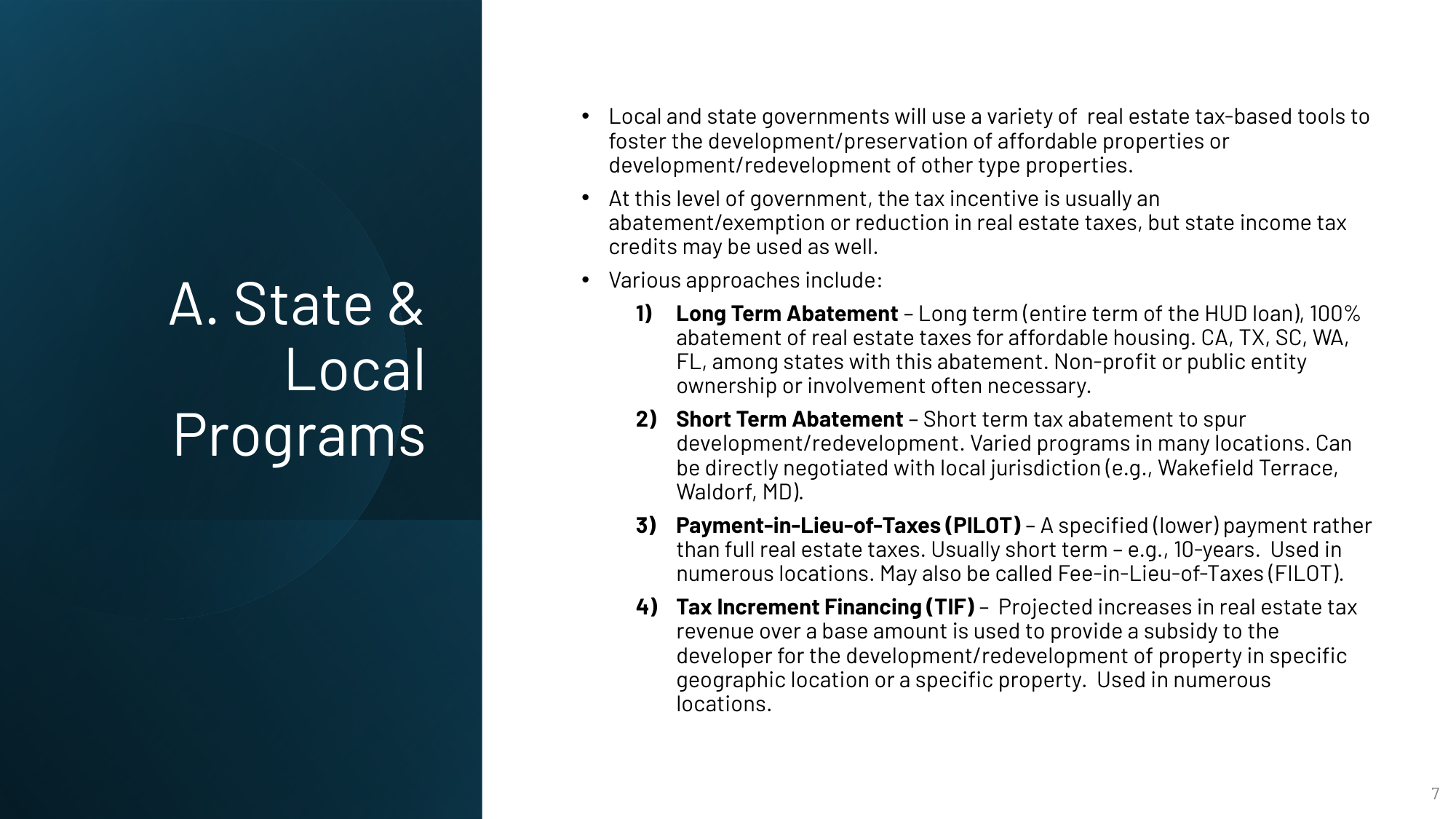

# A. State & Local Programs
Local and state governments will use a variety of  real estate tax-based tools to foster the development/preservation of affordable properties or development/redevelopment of other type properties.
At this level of government, the tax incentive is usually an abatement/exemption or reduction in real estate taxes, but state income tax credits may be used as well.
Various approaches include:
Long Term Abatement – Long term (entire term of the HUD loan), 100% abatement of real estate taxes for affordable housing. CA, TX, SC, WA, FL, among states with this abatement. Non-profit or public entity ownership or involvement often necessary.
Short Term Abatement – Short term tax abatement to spur development/redevelopment. Varied programs in many locations. Can be directly negotiated with local jurisdiction (e.g., Wakefield Terrace, Waldorf, MD).
Payment-in-Lieu-of-Taxes (PILOT) – A specified (lower) payment rather than full real estate taxes. Usually short term – e.g., 10-years.  Used in numerous locations. May also be called Fee-in-Lieu-of-Taxes (FILOT).
Tax Increment Financing (TIF) –  Projected increases in real estate tax revenue over a base amount is used to provide a subsidy to the developer for the development/redevelopment of property in specific geographic location or a specific property.  Used in numerous locations.

7